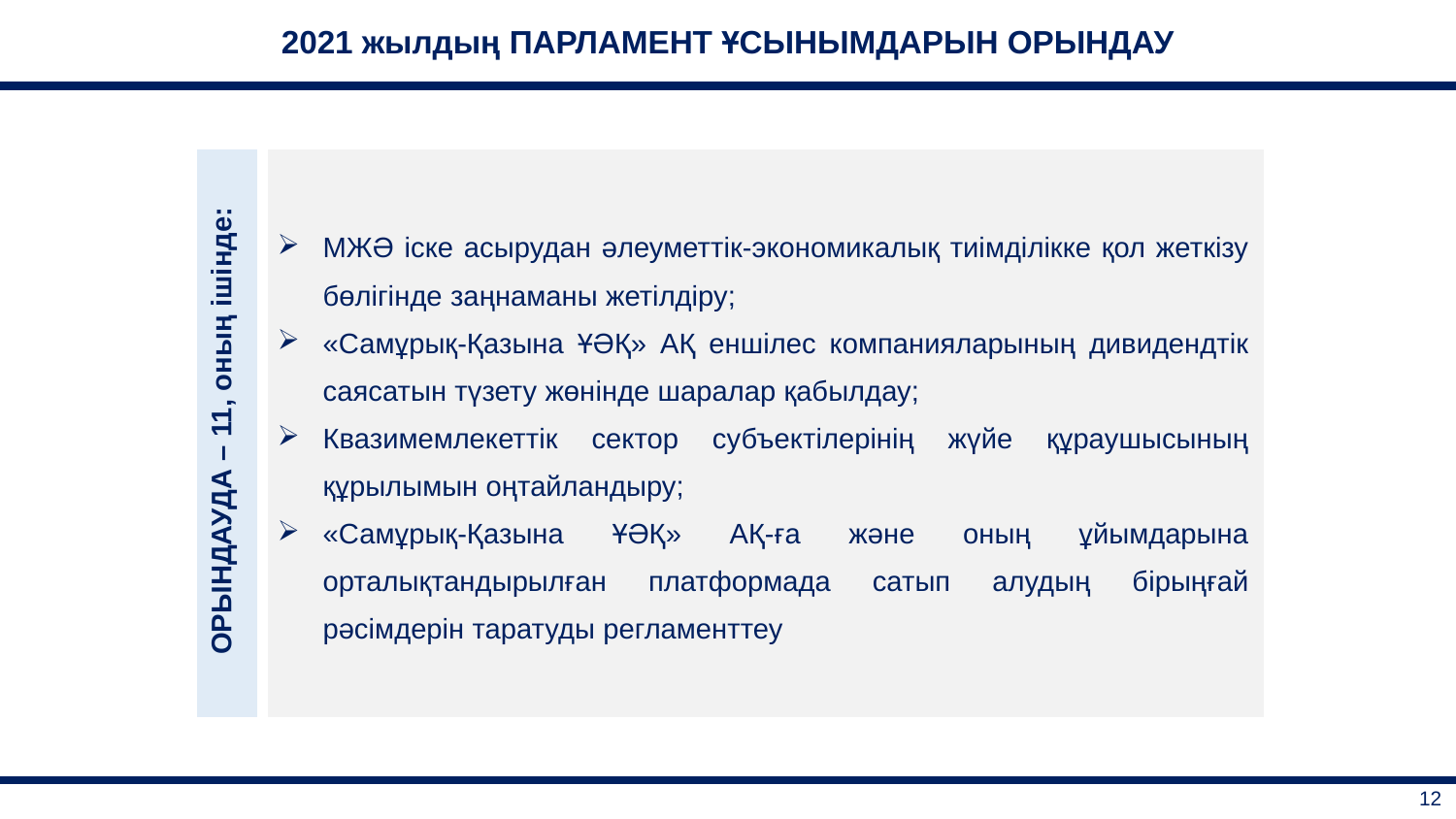

| 2021 жылдың ПАРЛАМЕНТ ҰСЫНЫМДАРЫН ОРЫНДАУ |
| --- |
| ОРЫНДАУДА – 11, оның ішінде: | МЖӘ іске асырудан әлеуметтік-экономикалық тиімділікке қол жеткізу бөлігінде заңнаманы жетілдіру; «Самұрық-Қазына ҰӘҚ» АҚ еншілес компанияларының дивидендтік саясатын түзету жөнінде шаралар қабылдау; Квазимемлекеттік сектор субъектілерінің жүйе құраушысының құрылымын оңтайландыру; «Самұрық-Қазына ҰӘҚ» АҚ-ға және оның ұйымдарына орталықтандырылған платформада сатып алудың бірыңғай рәсімдерін таратуды регламенттеу |
| --- | --- |
| 12 |
| --- |